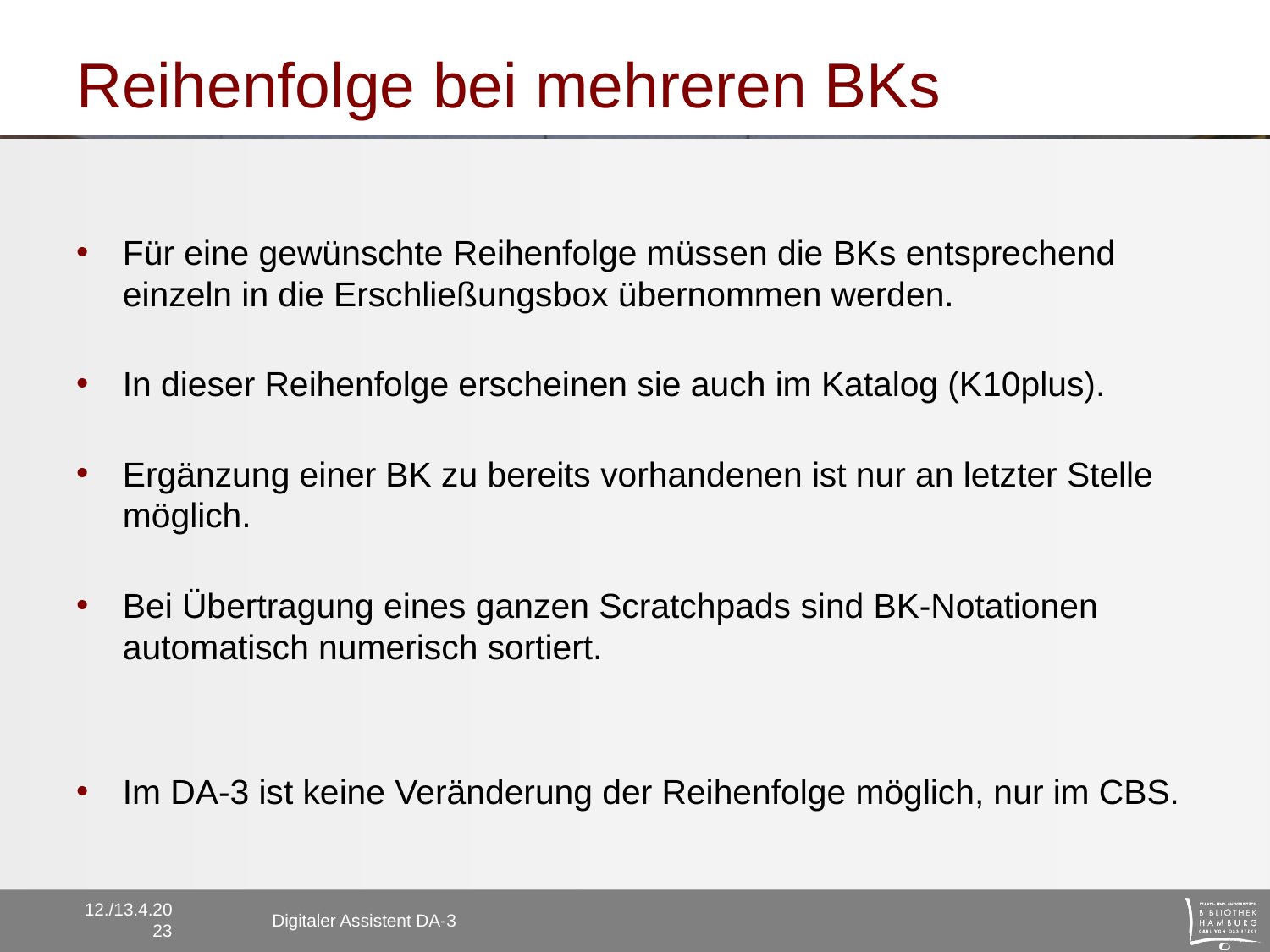

# Reihenfolge bei mehreren BKs

Für eine gewünschte Reihenfolge müssen die BKs entsprechend einzeln in die Erschließungsbox übernommen werden.
In dieser Reihenfolge erscheinen sie auch im Katalog (K10plus).
Ergänzung einer BK zu bereits vorhandenen ist nur an letzter Stelle möglich.
Bei Übertragung eines ganzen Scratchpads sind BK-Notationen automatisch numerisch sortiert.

Im DA-3 ist keine Veränderung der Reihenfolge möglich, nur im CBS.
12./13.4.2023
Digitaler Assistent DA-3